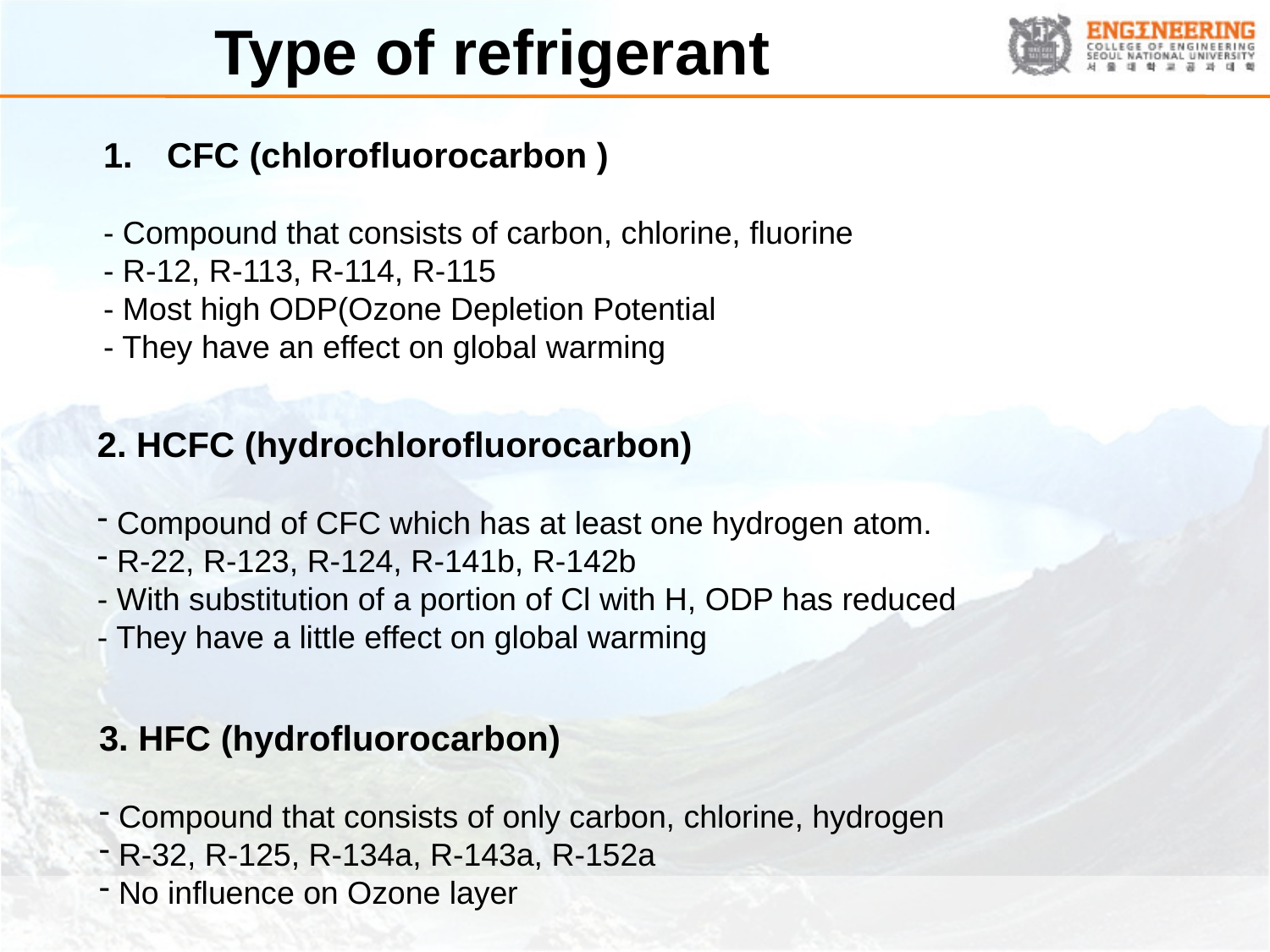

# Type of refrigerant
CFC (chlorofluorocarbon )

- Compound that consists of carbon, chlorine, fluorine
- R-12, R-113, R-114, R-115
- Most high ODP(Ozone Depletion Potential
- They have an effect on global warming
2. HCFC (hydrochlorofluorocarbon)

 Compound of CFC which has at least one hydrogen atom.
 R-22, R-123, R-124, R-141b, R-142b
- With substitution of a portion of Cl with H, ODP has reduced
- They have a little effect on global warming
3. HFC (hydrofluorocarbon)

 Compound that consists of only carbon, chlorine, hydrogen
 R-32, R-125, R-134a, R-143a, R-152a
 No influence on Ozone layer